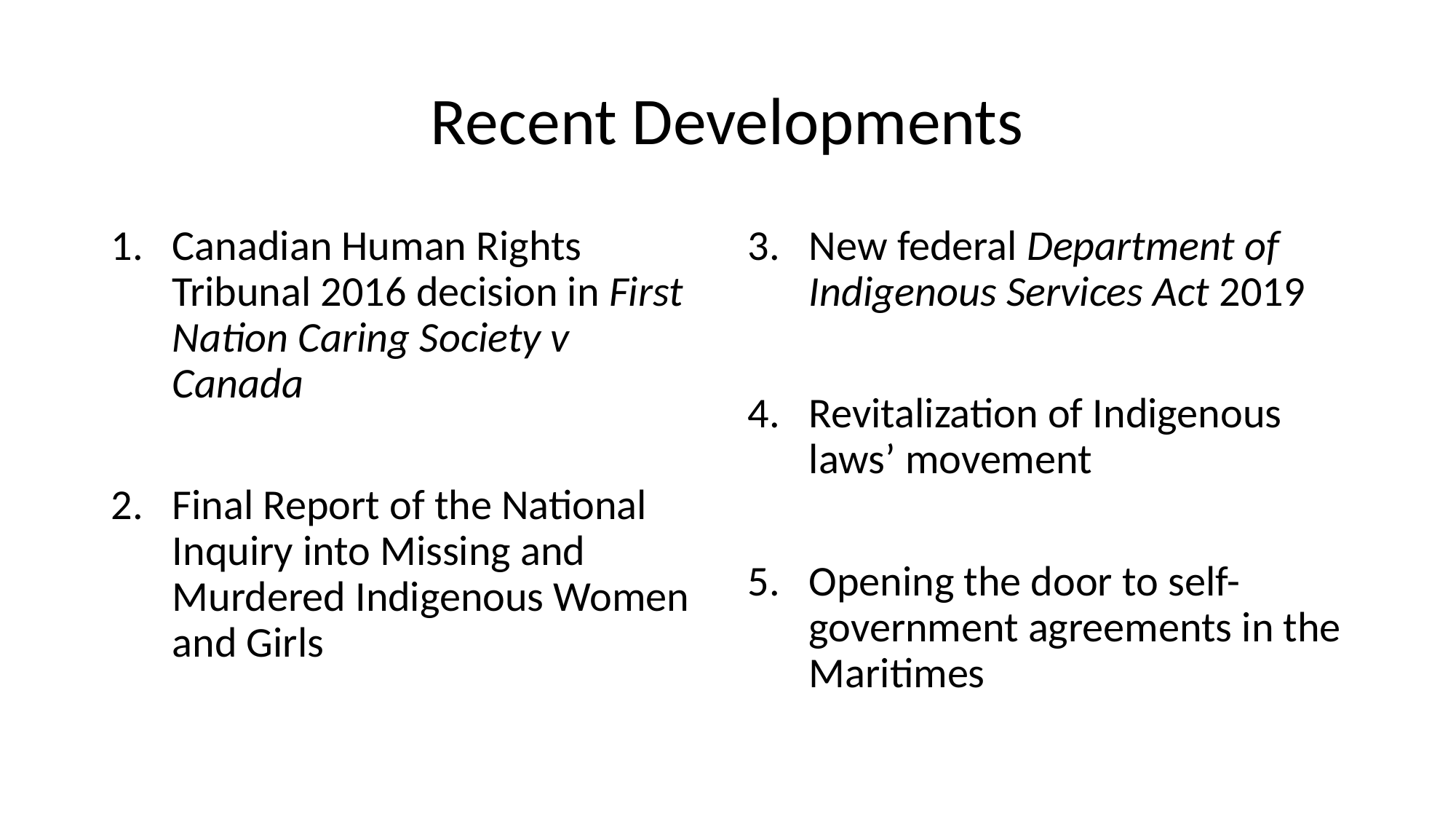

# Recent Developments
Canadian Human Rights Tribunal 2016 decision in First Nation Caring Society v Canada

Final Report of the National Inquiry into Missing and Murdered Indigenous Women and Girls
New federal Department of Indigenous Services Act 2019

Revitalization of Indigenous laws’ movement

Opening the door to self-government agreements in the Maritimes